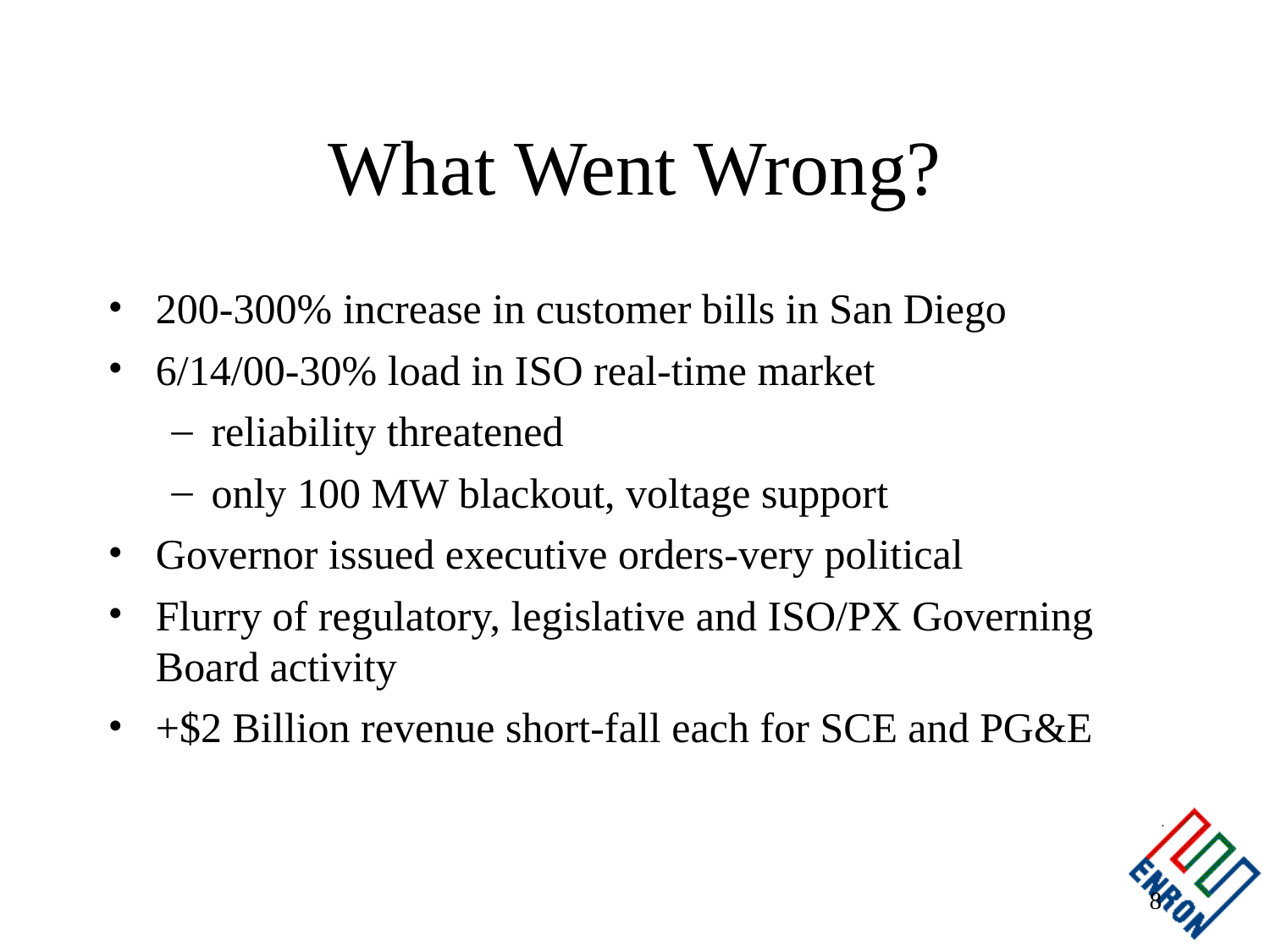

# What Went Wrong?
200-300% increase in customer bills in San Diego
6/14/00-30% load in ISO real-time market
reliability threatened
only 100 MW blackout, voltage support
Governor issued executive orders-very political
Flurry of regulatory, legislative and ISO/PX Governing Board activity
+$2 Billion revenue short-fall each for SCE and PG&E
8